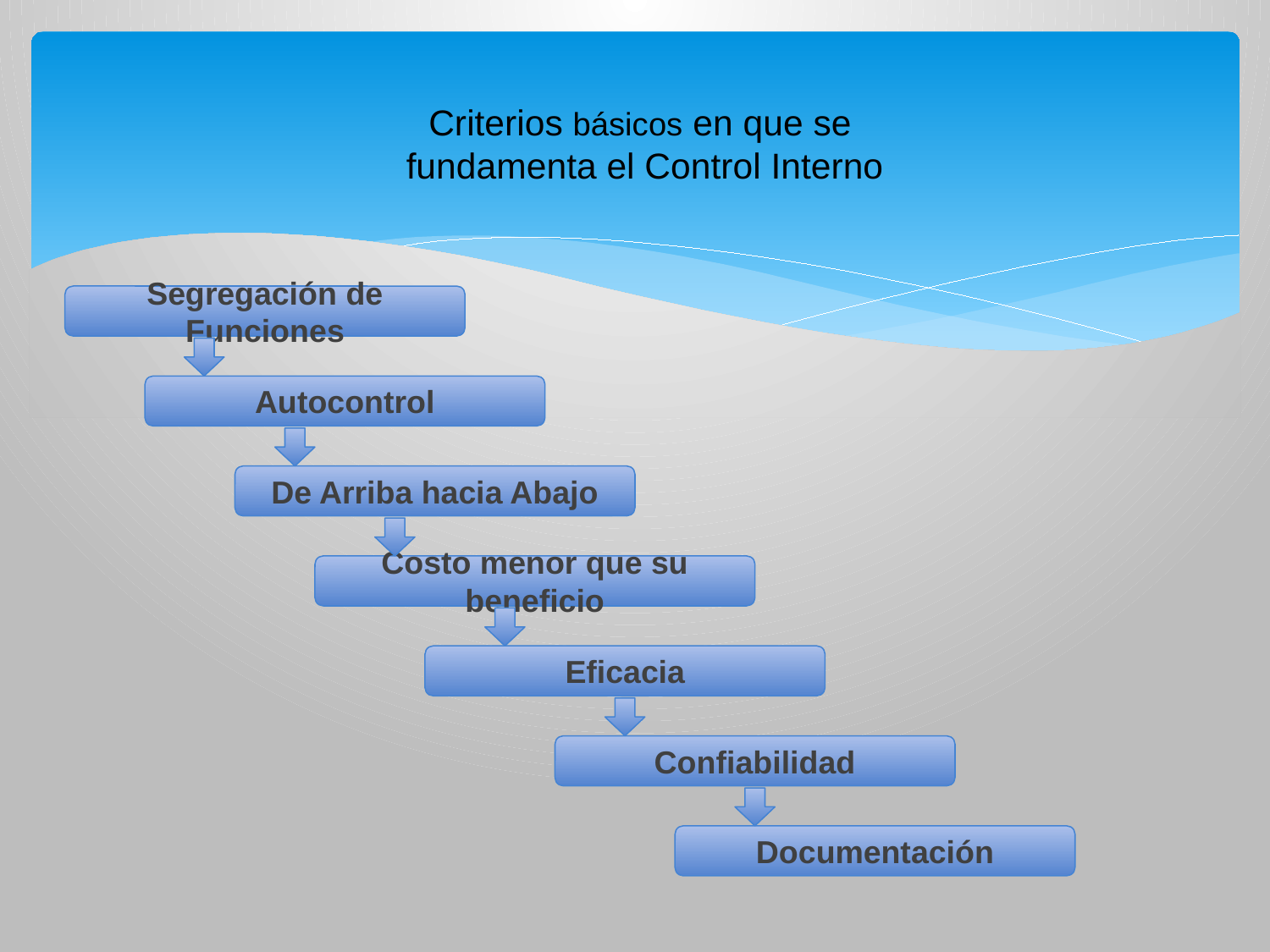

# Criterios básicos en que se fundamenta el Control Interno
Segregación de Funciones

Autocontrol

De Arriba hacia Abajo

Costo menor que su beneficio

Eficacia

Confiabilidad

Documentación